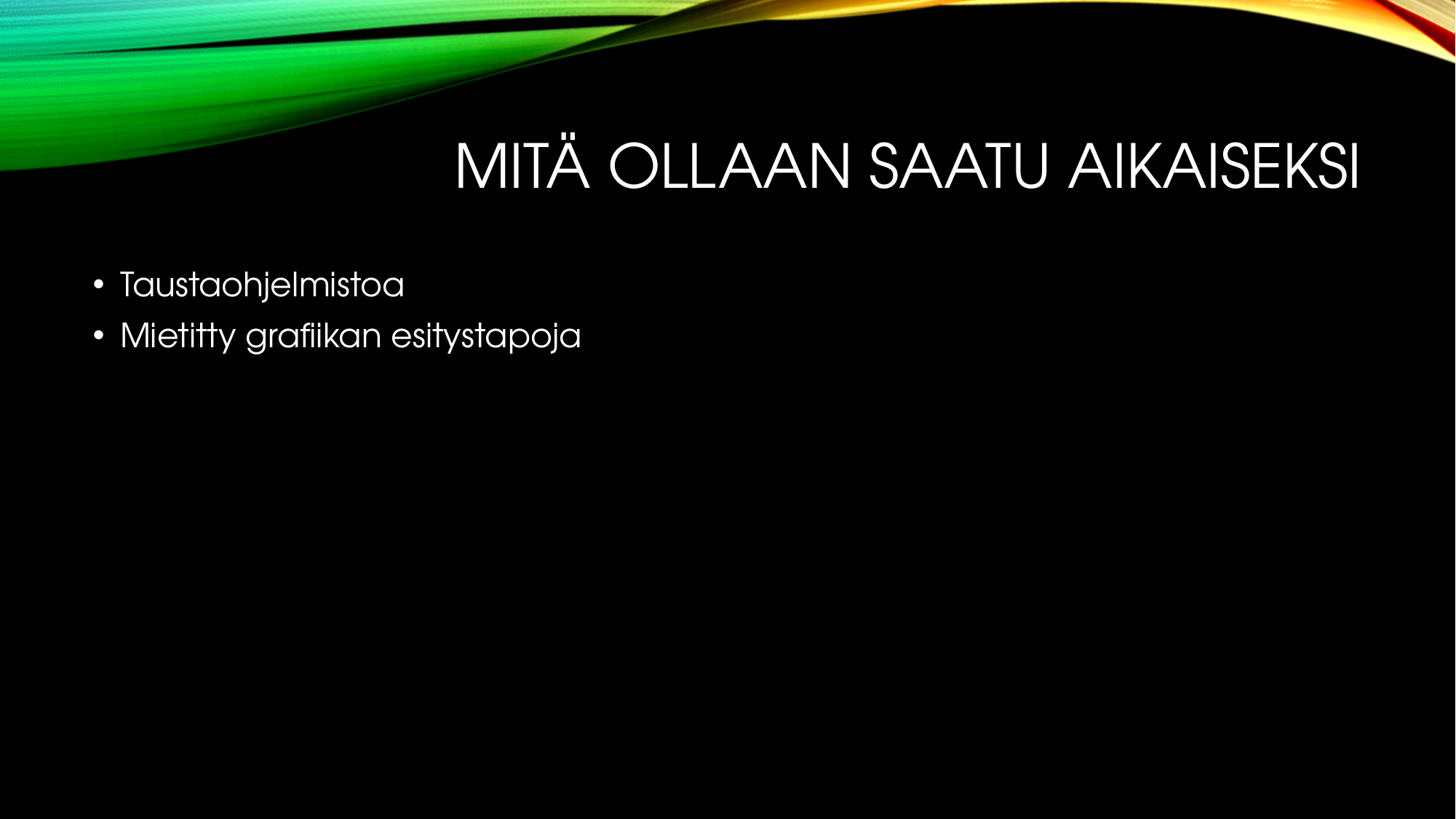

# Mitä ollaan saatu aikaiseksi
Taustaohjelmistoa
Mietitty grafiikan esitystapoja